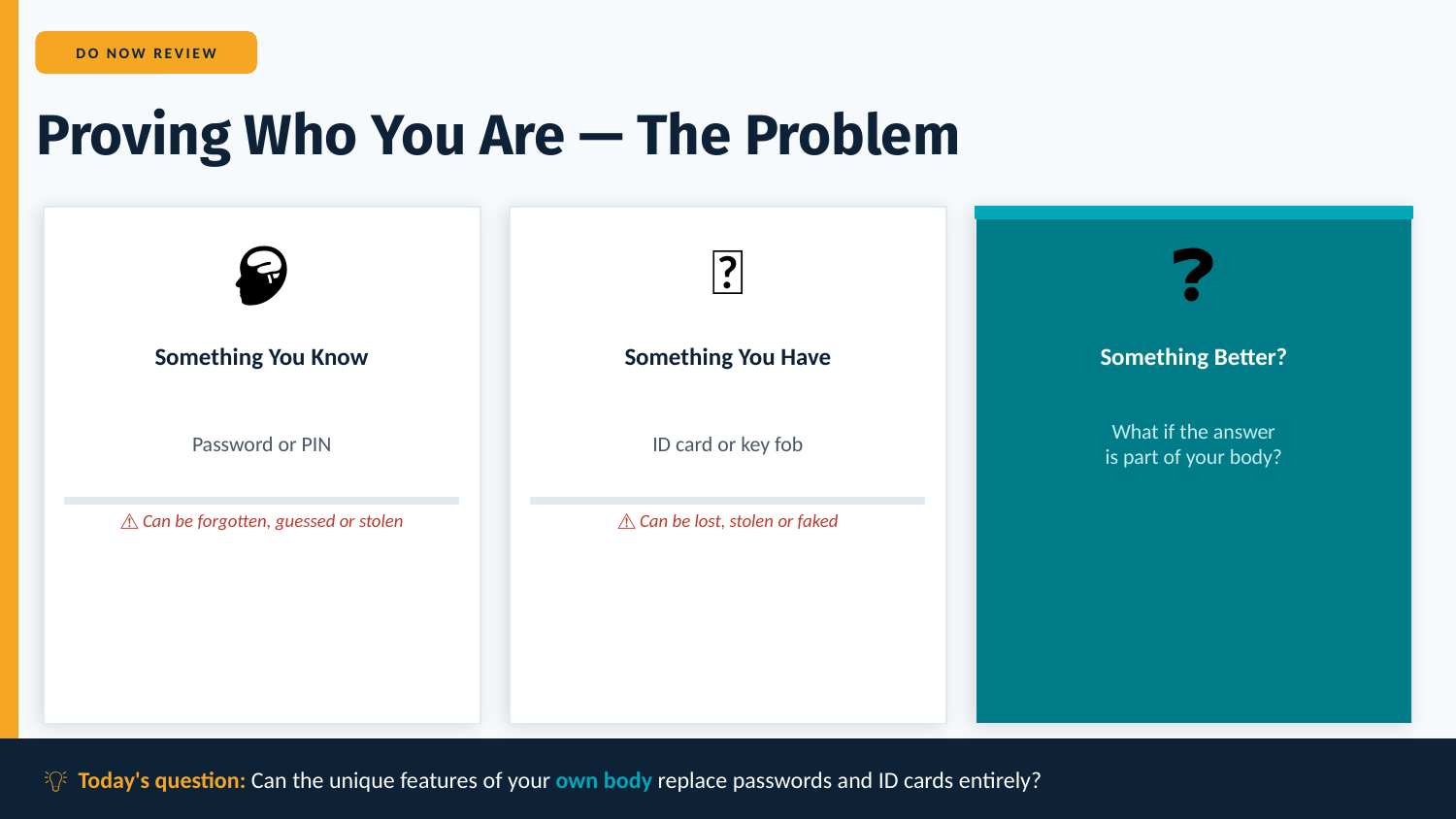

DO NOW REVIEW
Proving Who You Are — The Problem

🧠
🪪
❓
Something You Know
Something You Have
Something Better?
Password or PIN
ID card or key fob
What if the answer
is part of your body?

⚠ Can be forgotten, guessed or stolen
⚠ Can be lost, stolen or faked

💡  Today's question: Can the unique features of your own body replace passwords and ID cards entirely?

CS Hub  ·  Year 9 Computer Science  ·  Biometrics & Digital Security — Lesson 1
2